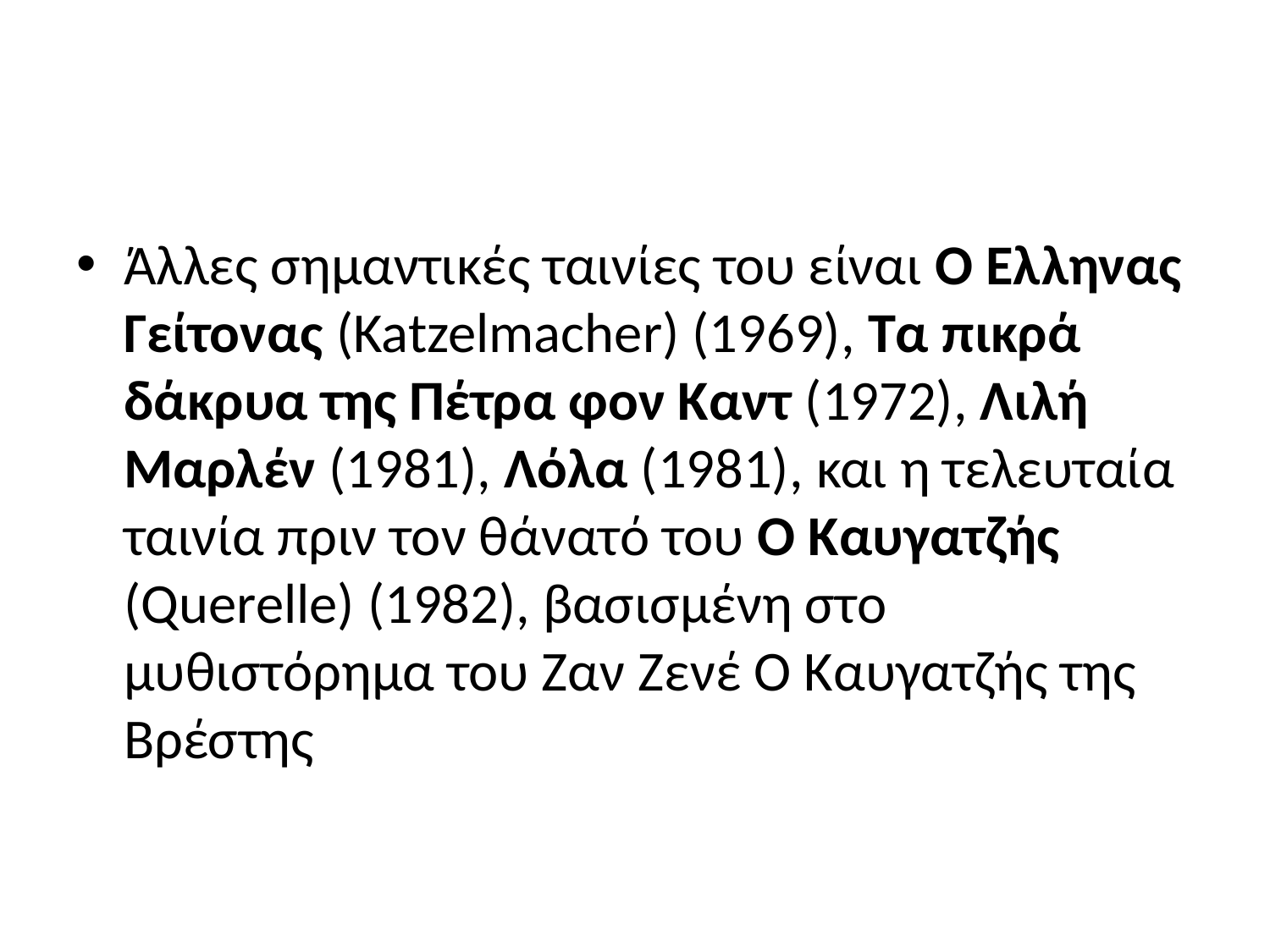

#
Άλλες σημαντικές ταινίες του είναι Ο Έλληνας Γείτονας (Katzelmacher) (1969), Τα πικρά δάκρυα της Πέτρα φον Καντ (1972), Λιλή Μαρλέν (1981), Λόλα (1981), και η τελευταία ταινία πριν τον θάνατό του Ο Καυγατζής (Querelle) (1982), βασισμένη στο μυθιστόρημα του Ζαν Ζενέ Ο Καυγατζής της Βρέστης